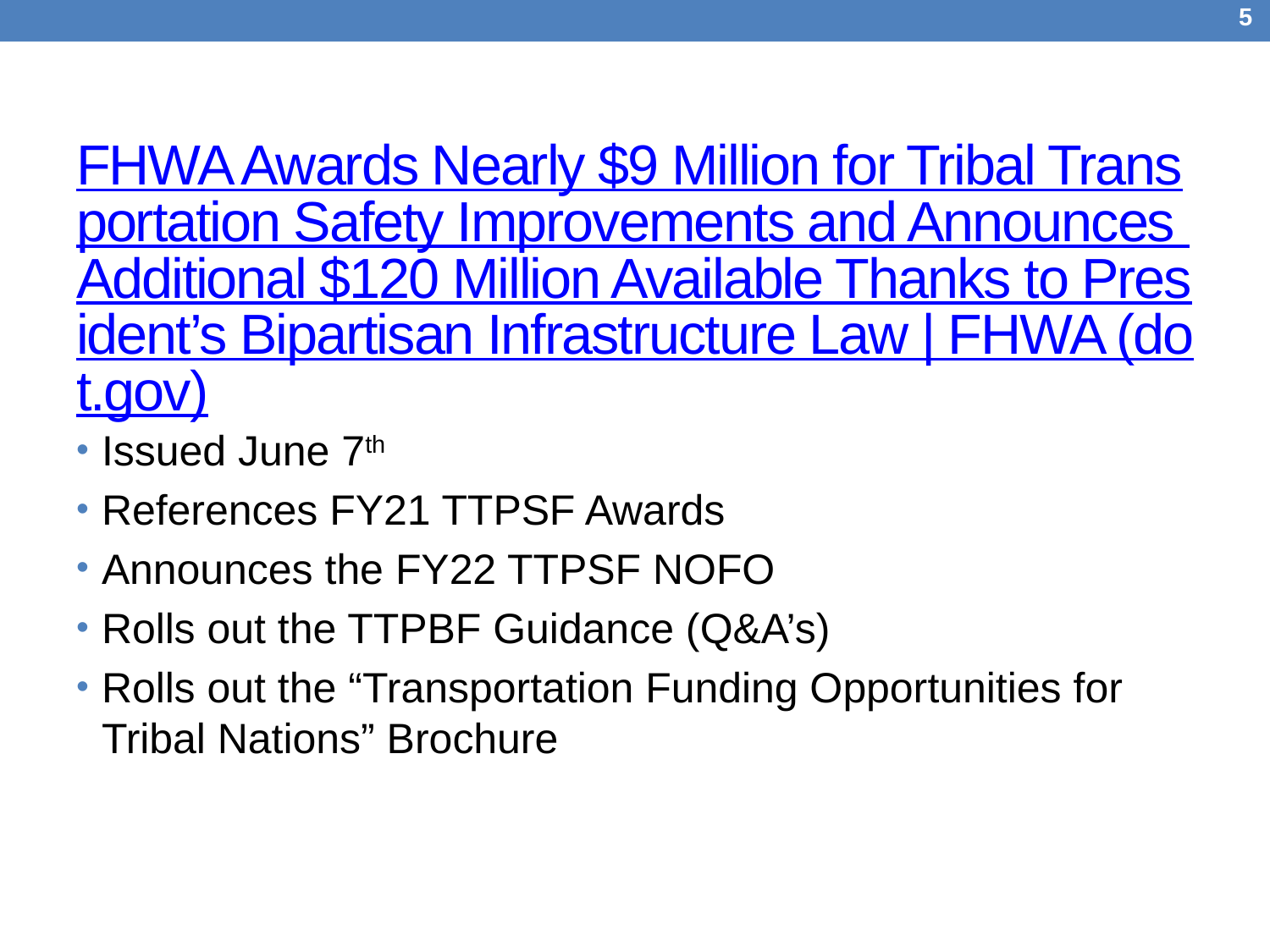

5
# FHWA Awards Nearly $9 Million for Tribal Transportation Safety Improvements and Announces Additional $120 Million Available Thanks to President’s Bipartisan Infrastructure Law | FHWA (dot.gov)
Issued June 7th
References FY21 TTPSF Awards
Announces the FY22 TTPSF NOFO
Rolls out the TTPBF Guidance (Q&A’s)
Rolls out the “Transportation Funding Opportunities for Tribal Nations” Brochure